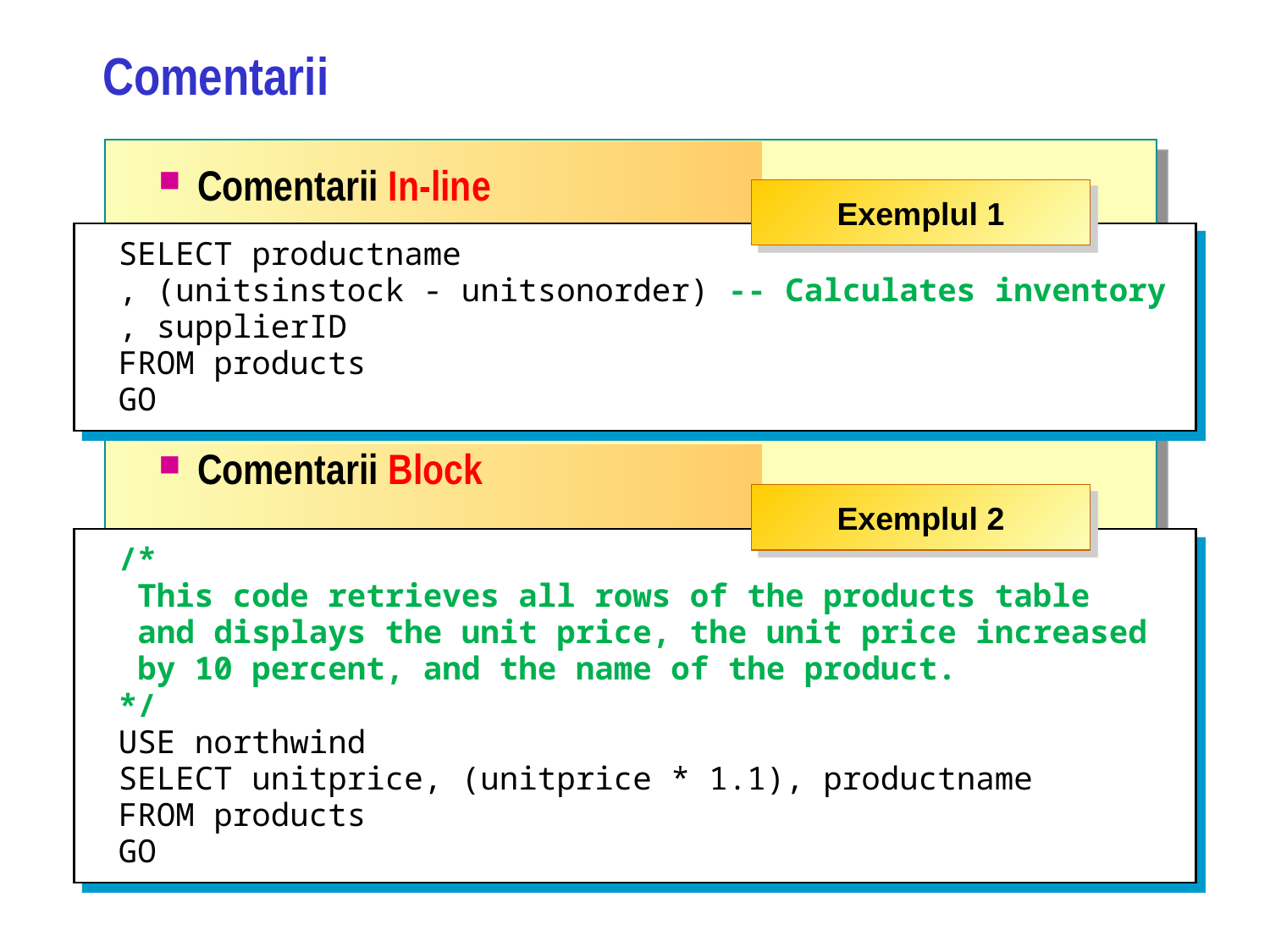

# Comentarii

Comentarii In-line

Comentarii Block
Exemplul 1
SELECT productname
, (unitsinstock - unitsonorder) -- Calculates inventory
, supplierID
FROM products
GO

Exemplul 2
/*
 This code retrieves all rows of the products table
 and displays the unit price, the unit price increased
 by 10 percent, and the name of the product.
*/
USE northwind
SELECT unitprice, (unitprice * 1.1), productname
FROM products
GO